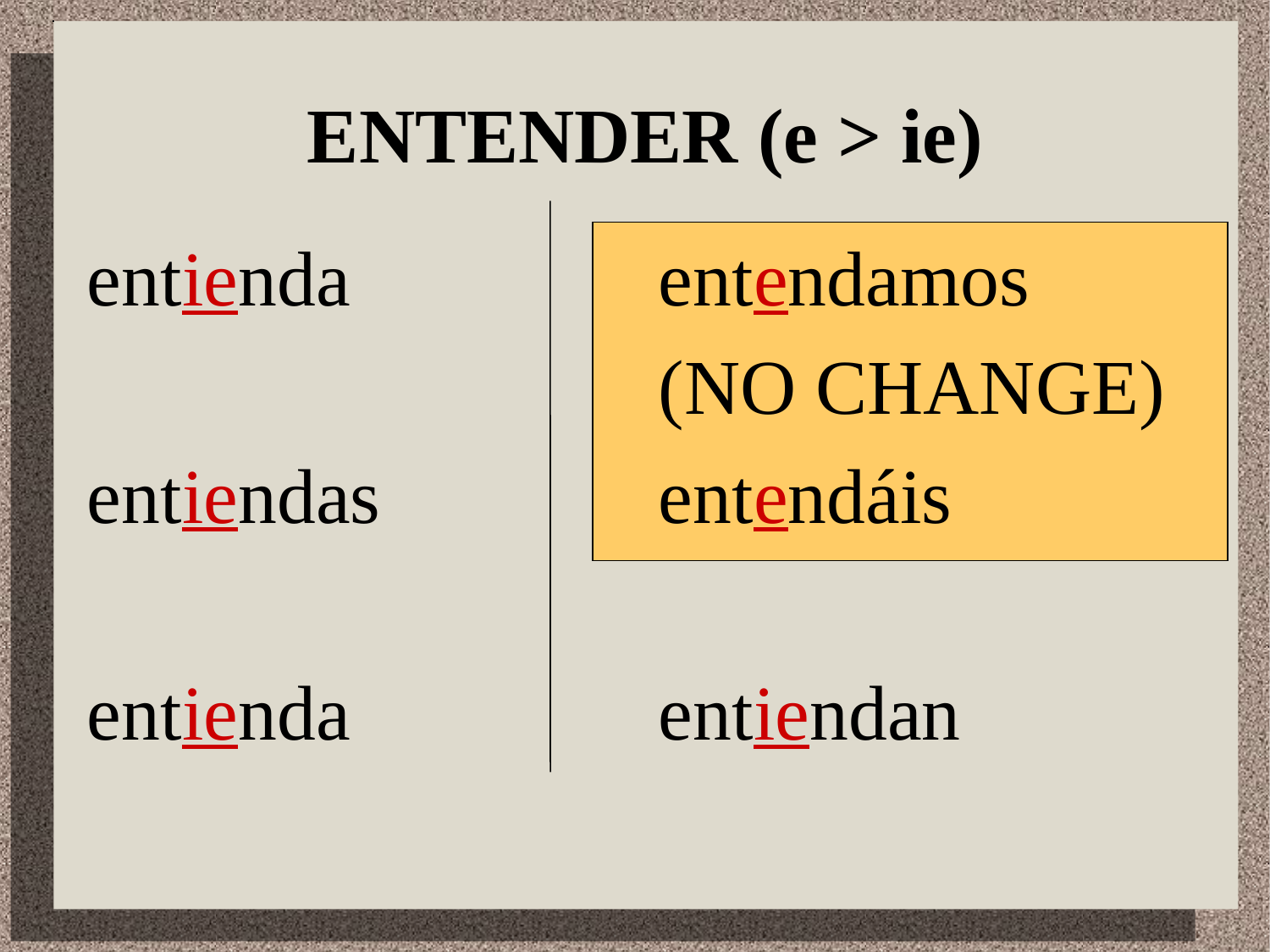

# ENTENDER (e > ie)

entienda

entiendas

entienda

entendamos
(NO CHANGE)
entendáis

entiendan